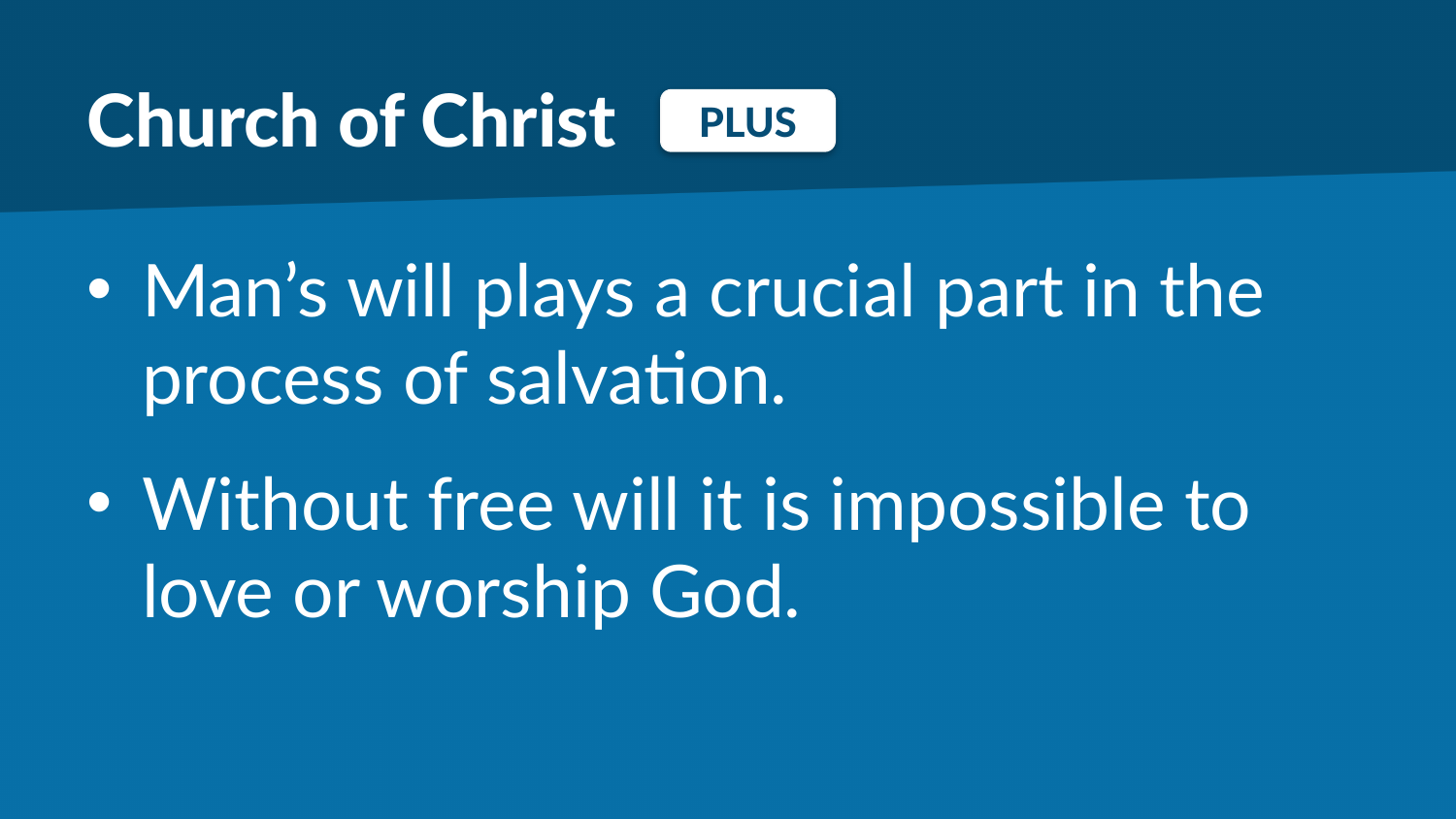

# Church of Christ
PLUS
Man’s will plays a crucial part in the process of salvation.
Without free will it is impossible to love or worship God.